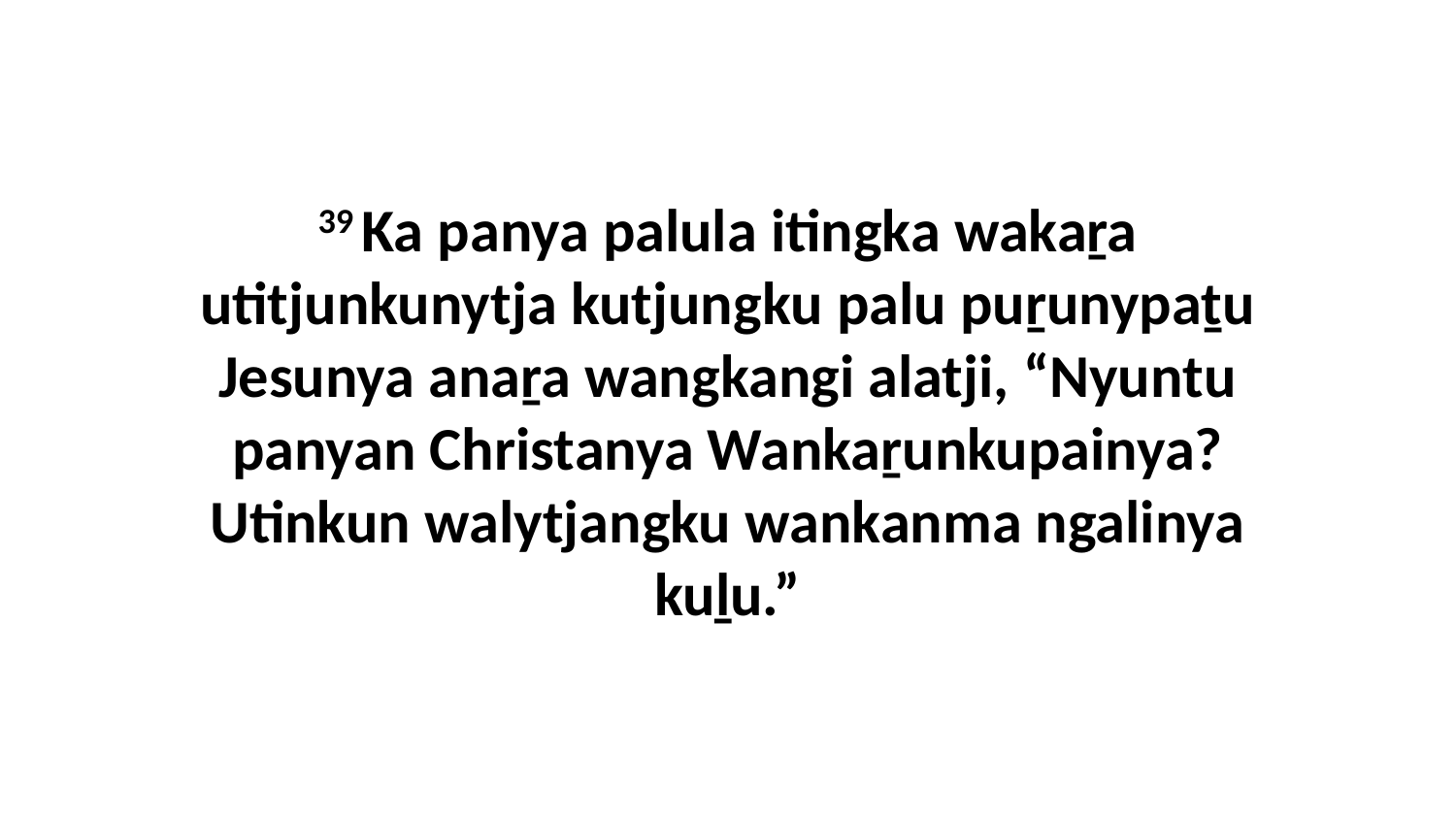

39 Ka panya palula itingka wakaṟa utitjunkunytja kutjungku palu puṟunypaṯu Jesunya anaṟa wangkangi alatji, “Nyuntu panyan Christanya Wankaṟunkupainya? Utinkun walytjangku wankanma ngalinya kuḻu.”